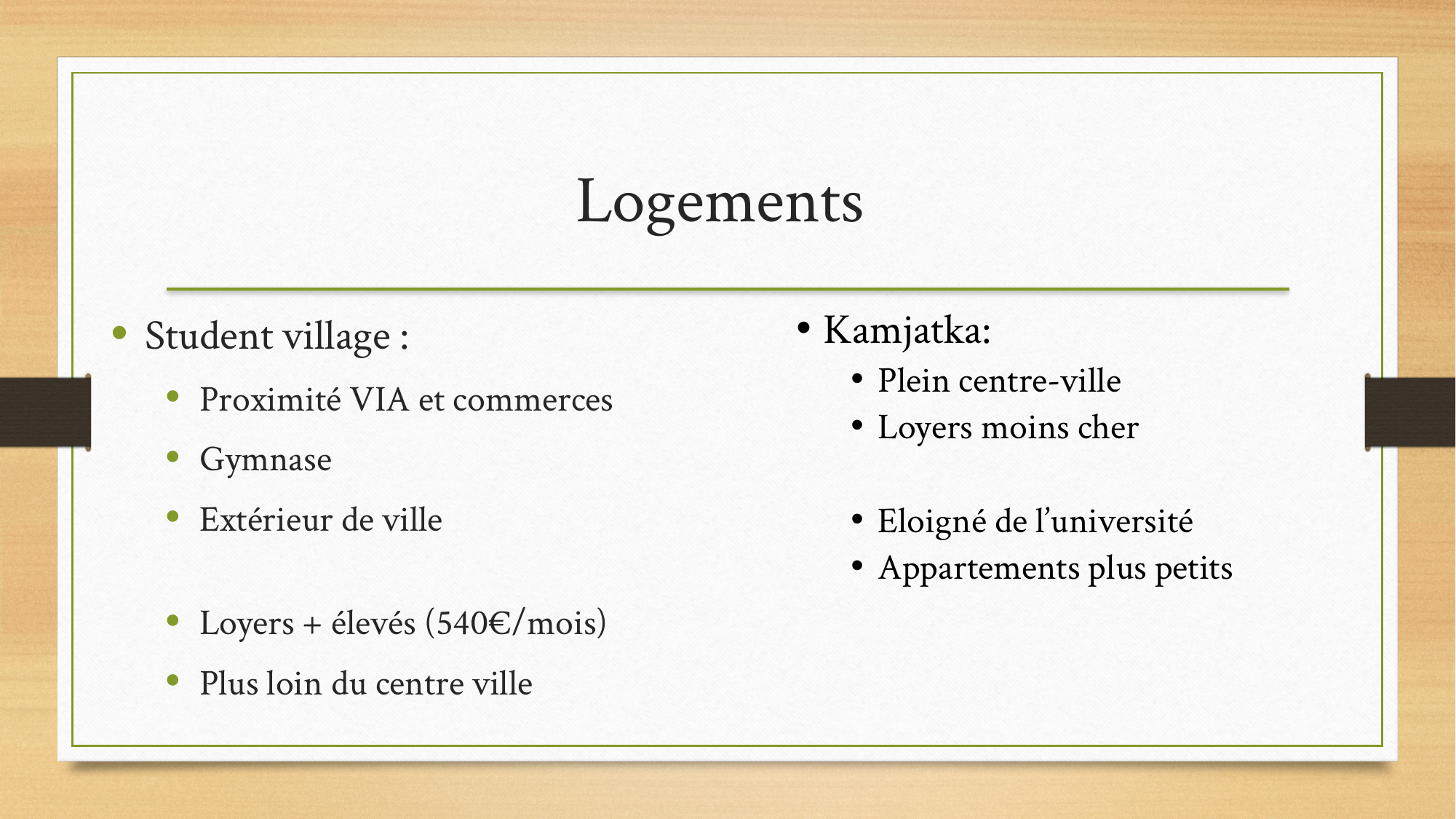

Logements
Student village :
Proximité VIA et commerces
Gymnase
Extérieur de ville

Loyers + élevés (540€/mois)
Plus loin du centre ville
Kamjatka:
Plein centre-ville
Loyers moins cher

Eloigné de l’université
Appartements plus petits